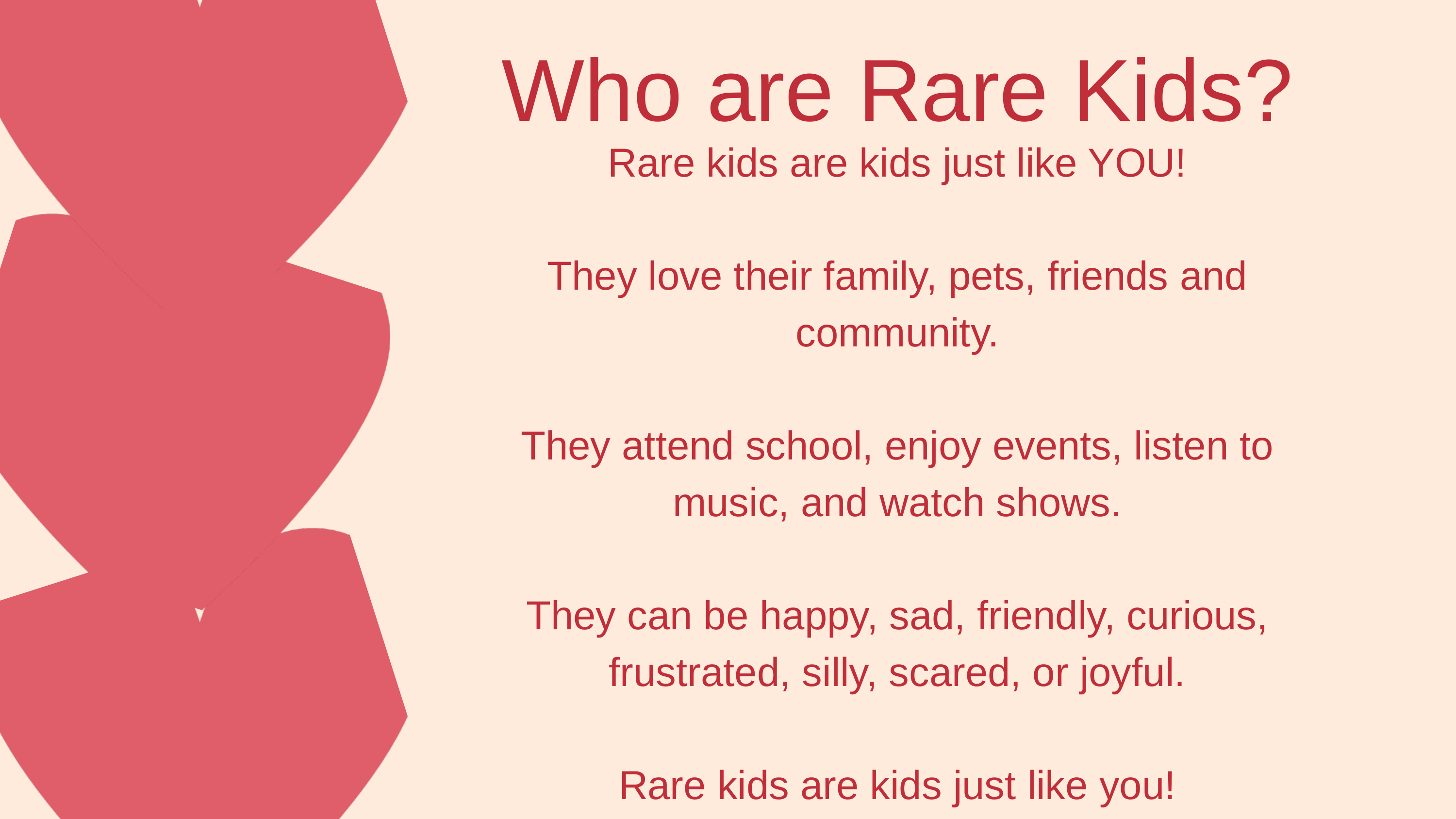

Who are Rare Kids?
Rare kids are kids just like YOU!

They love their family, pets, friends and community.

They attend school, enjoy events, listen to music, and watch shows.

They can be happy, sad, friendly, curious, frustrated, silly, scared, or joyful.

Rare kids are kids just like you!